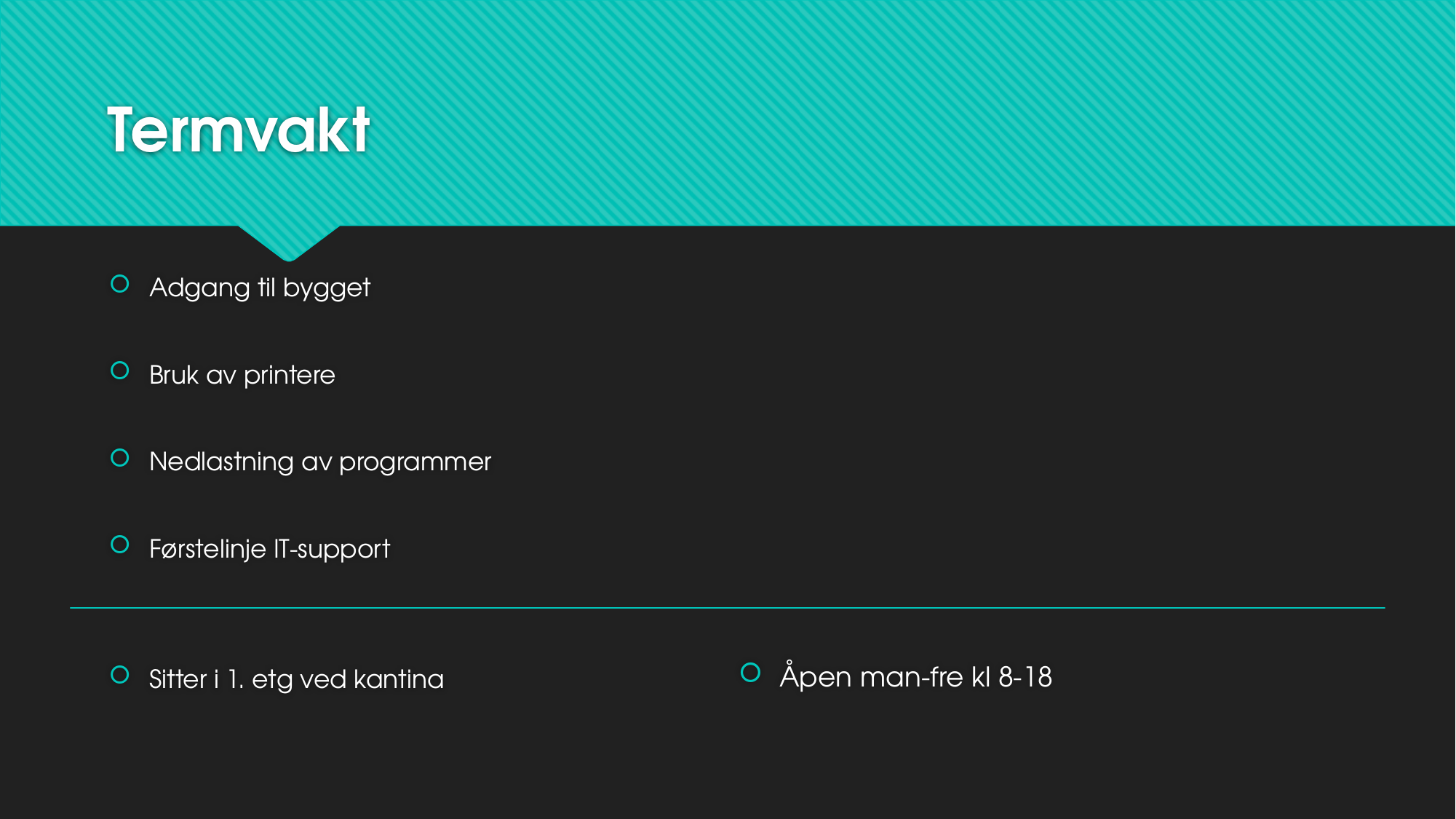

# Termvakt
Adgang til bygget

Bruk av printere

Nedlastning av programmer

Førstelinje IT-support

Sitter i 1. etg ved kantina
Åpen man-fre kl 8-18